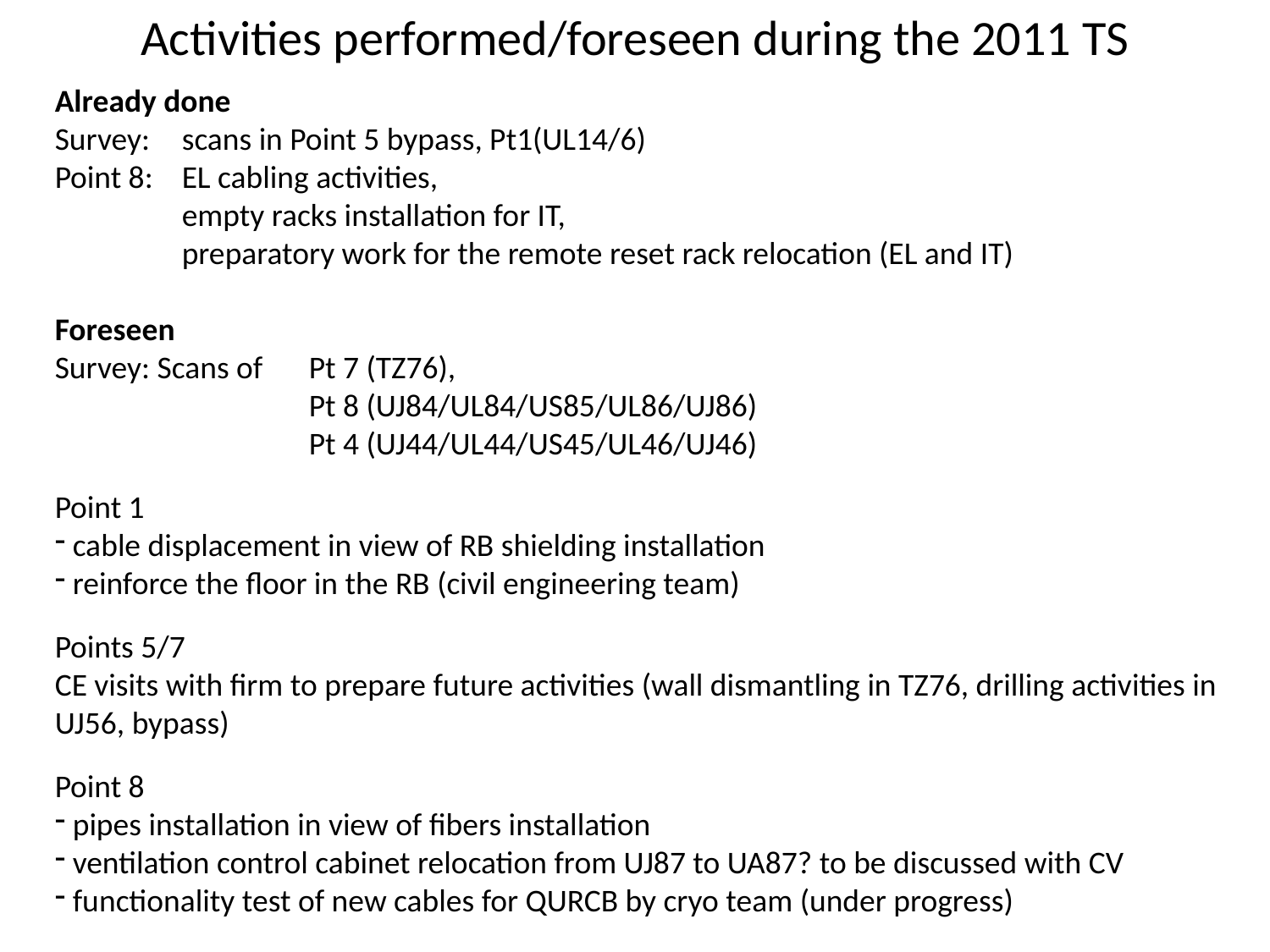

Activities performed/foreseen during the 2011 TS
Already done
Survey: 	scans in Point 5 bypass, Pt1(UL14/6)
Point 8: 	EL cabling activities,
	empty racks installation for IT,
	preparatory work for the remote reset rack relocation (EL and IT)

Foreseen
Survey: Scans of 	Pt 7 (TZ76),
		Pt 8 (UJ84/UL84/US85/UL86/UJ86)
		Pt 4 (UJ44/UL44/US45/UL46/UJ46)

Point 1
 cable displacement in view of RB shielding installation
 reinforce the floor in the RB (civil engineering team)

Points 5/7
CE visits with firm to prepare future activities (wall dismantling in TZ76, drilling activities in UJ56, bypass)

Point 8
 pipes installation in view of fibers installation
 ventilation control cabinet relocation from UJ87 to UA87? to be discussed with CV
 functionality test of new cables for QURCB by cryo team (under progress)